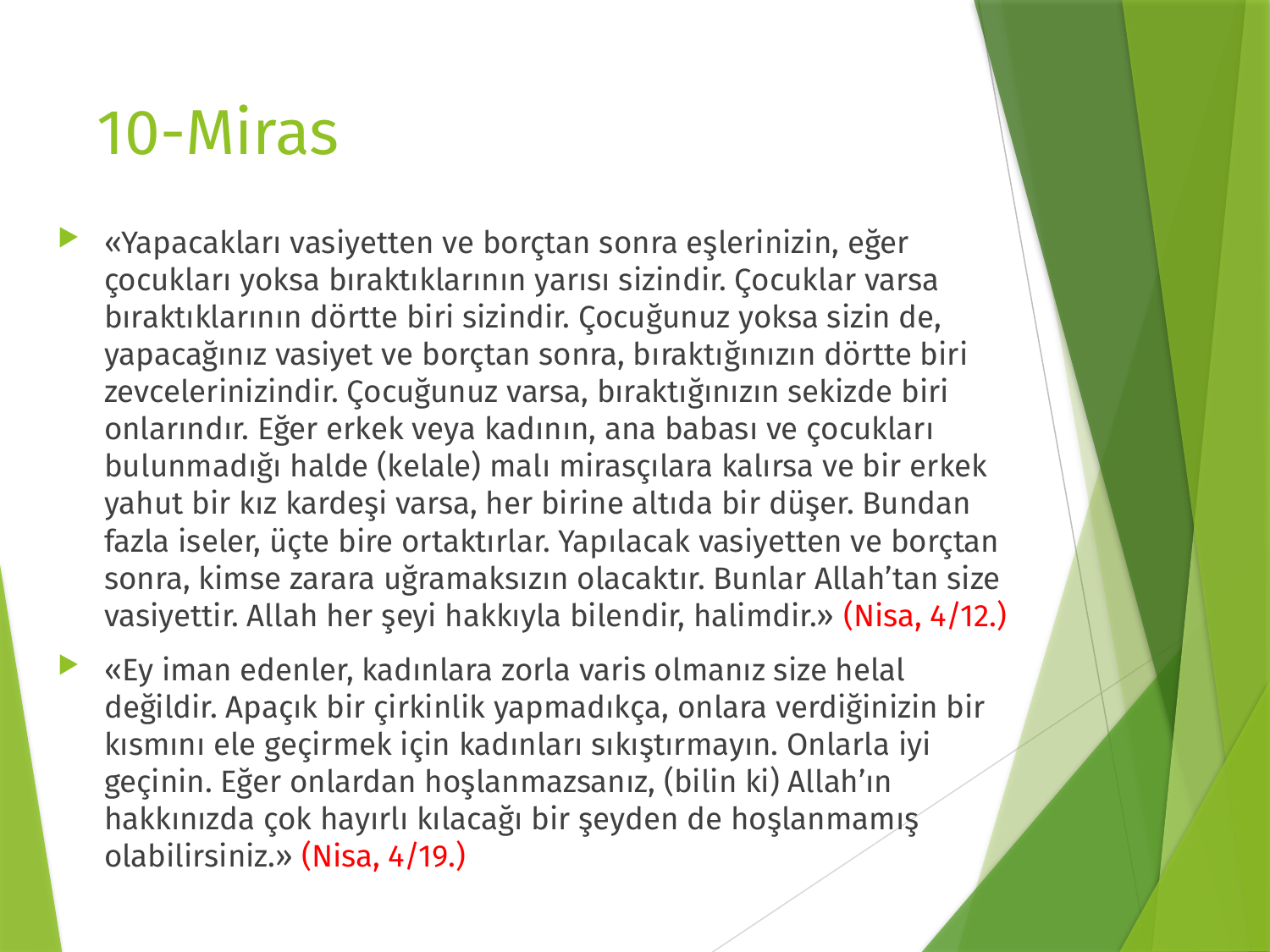

# 10-Miras
«Yapacakları vasiyetten ve borçtan sonra eşlerinizin, eğer çocukları yoksa bıraktıklarının yarısı sizindir. Çocuklar varsa bıraktıklarının dörtte biri sizindir. Çocuğunuz yoksa sizin de, yapacağınız vasiyet ve borçtan sonra, bıraktığınızın dörtte biri zevcelerinizindir. Çocuğunuz varsa, bıraktığınızın sekizde biri onlarındır. Eğer erkek veya kadının, ana babası ve çocukları bulunmadığı halde (kelale) malı mirasçılara kalırsa ve bir erkek yahut bir kız kardeşi varsa, her birine altıda bir düşer. Bundan fazla iseler, üçte bire ortaktırlar. Yapılacak vasiyetten ve borçtan sonra, kimse zarara uğramaksızın olacaktır. Bunlar Allah’tan size vasiyettir. Allah her şeyi hakkıyla bilendir, halimdir.» (Nisa, 4/12.)
«Ey iman edenler, kadınlara zorla varis olmanız size helal değildir. Apaçık bir çirkinlik yapmadıkça, onlara verdiğinizin bir kısmını ele geçirmek için kadınları sıkıştırmayın. Onlarla iyi geçinin. Eğer onlardan hoşlanmazsanız, (bilin ki) Allah’ın hakkınızda çok hayırlı kılacağı bir şeyden de hoşlanmamış olabilirsiniz.» (Nisa, 4/19.)